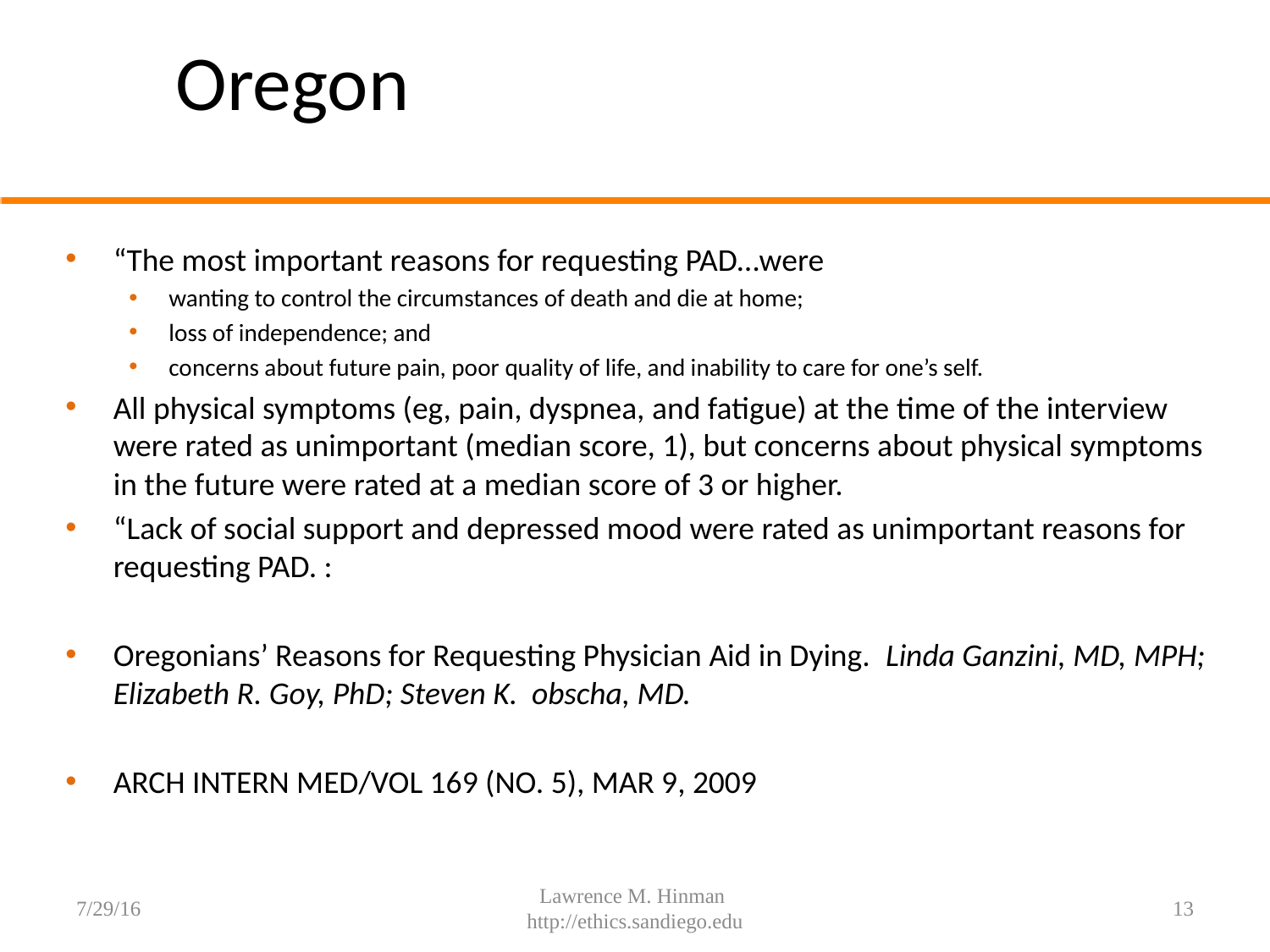

# Oregon
“The most important reasons for requesting PAD…were
wanting to control the circumstances of death and die at home;
loss of independence; and
concerns about future pain, poor quality of life, and inability to care for one’s self.
All physical symptoms (eg, pain, dyspnea, and fatigue) at the time of the interview were rated as unimportant (median score, 1), but concerns about physical symptoms in the future were rated at a median score of 3 or higher.
“Lack of social support and depressed mood were rated as unimportant reasons for requesting PAD. :

Oregonians’ Reasons for Requesting Physician Aid in Dying.  Linda Ganzini, MD, MPH; Elizabeth R. Goy, PhD; Steven K.  obscha, MD.

ARCH INTERN MED/VOL 169 (NO. 5), MAR 9, 2009
7/29/16
Lawrence M. Hinman  http://ethics.sandiego.edu
13